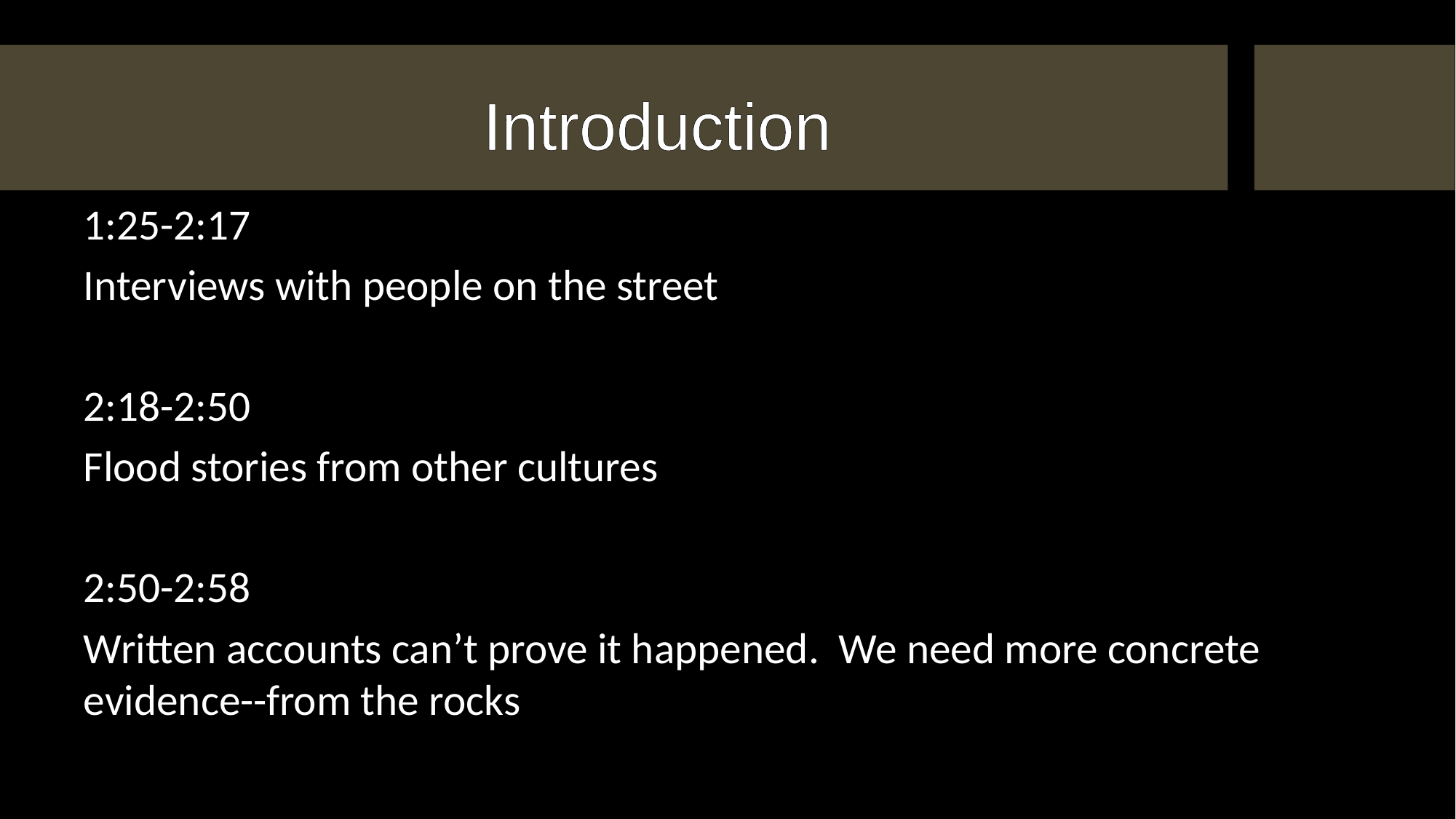

# Introduction
1:25-2:17
Interviews with people on the street

2:18-2:50
Flood stories from other cultures

2:50-2:58
Written accounts can’t prove it happened.  We need more concrete evidence--from the rocks